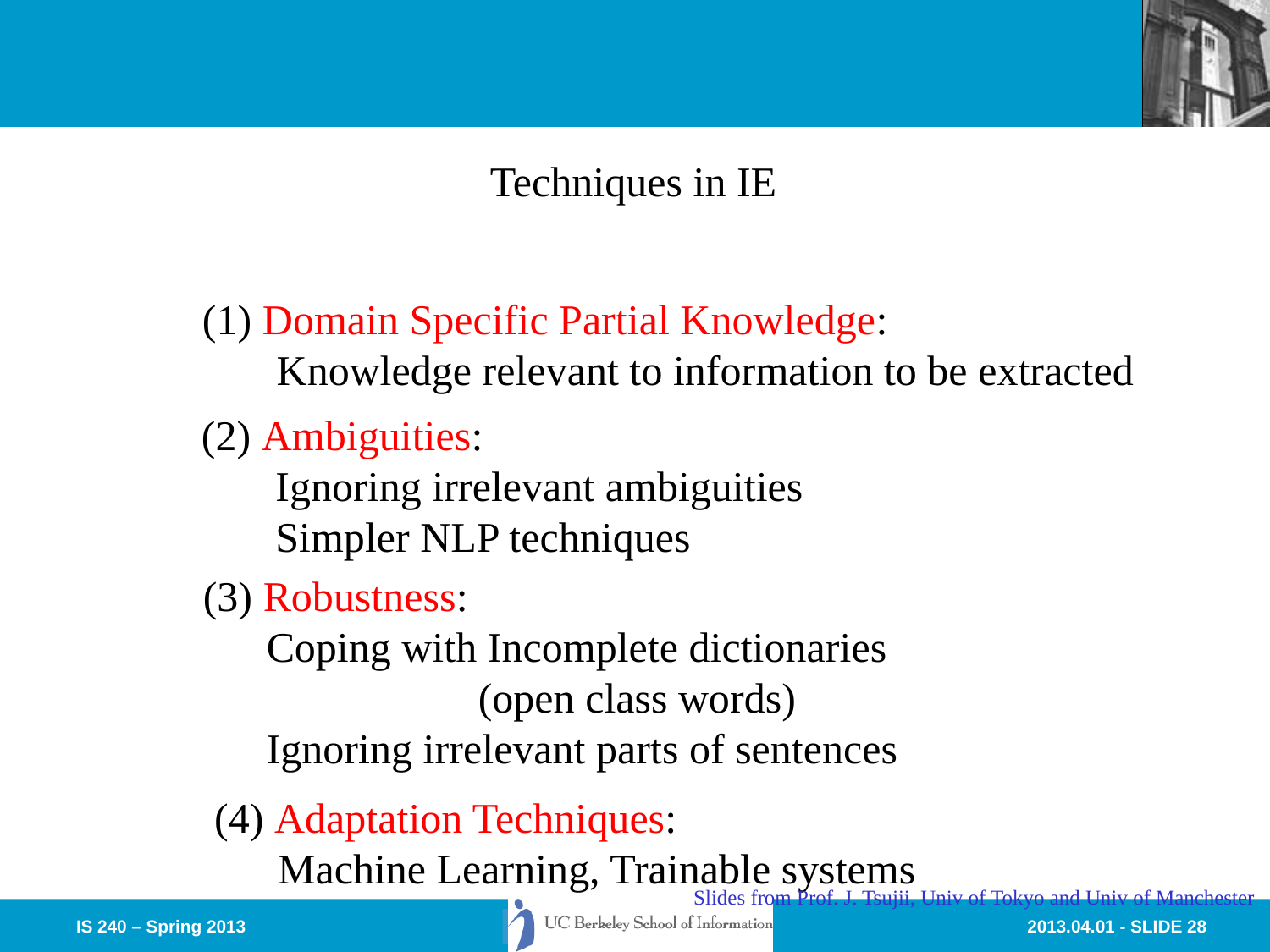

Techniques in IE
(1) Domain Specific Partial Knowledge:
       Knowledge relevant to information to be extracted
(2) Ambiguities:
       Ignoring irrelevant ambiguities
       Simpler NLP techniques
(3) Robustness:
      Coping with Incomplete dictionaries
                          (open class words)
      Ignoring irrelevant parts of sentences
(4) Adaptation Techniques:
      Machine Learning, Trainable systems
Slides from Prof. J. Tsujii, Univ of Tokyo and Univ of Manchester
IS 240 – Spring 2013